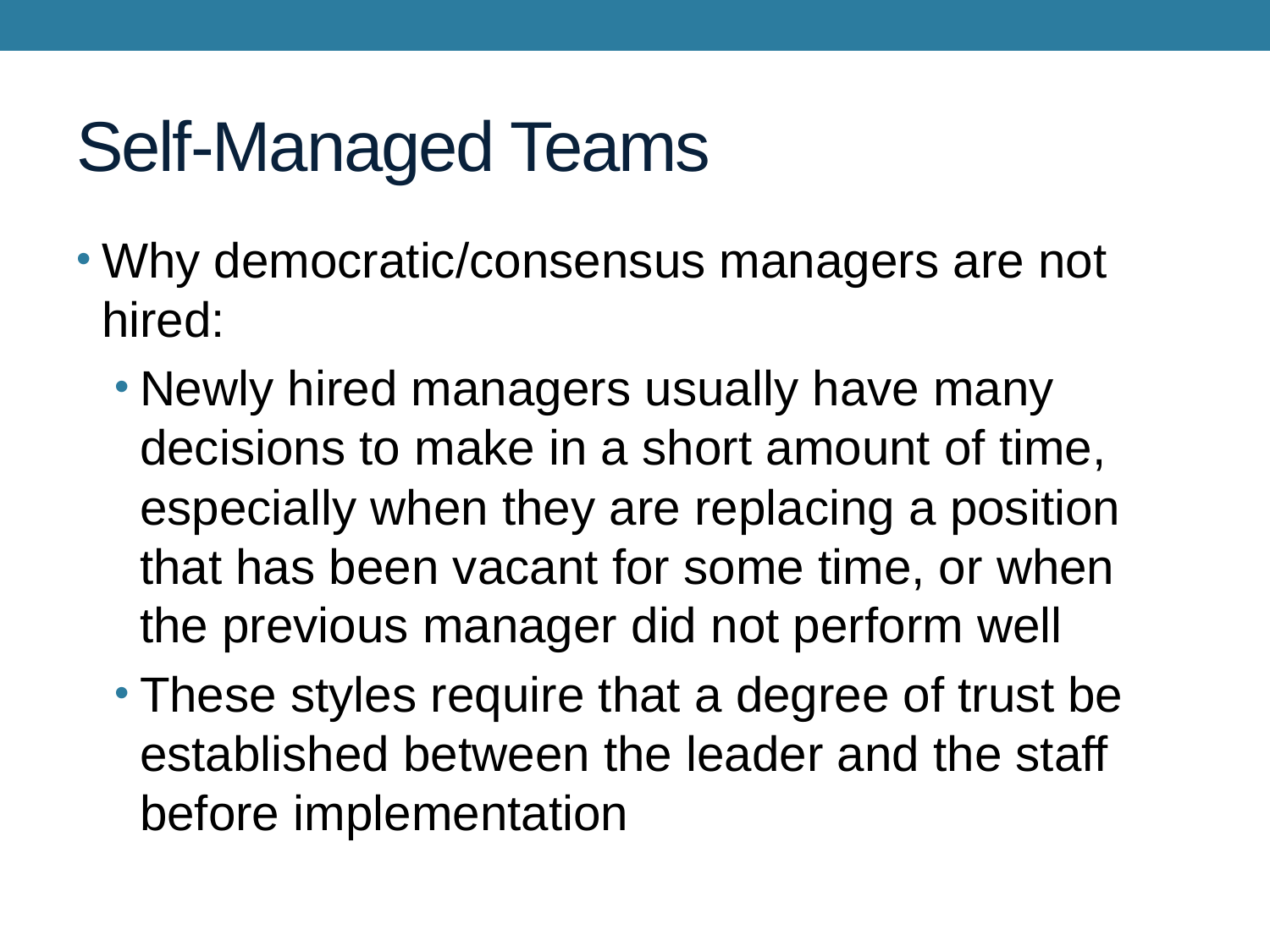

# Self-Managed Teams
Why democratic/consensus managers are not hired:
Newly hired managers usually have many decisions to make in a short amount of time, especially when they are replacing a position that has been vacant for some time, or when the previous manager did not perform well
These styles require that a degree of trust be established between the leader and the staff before implementation